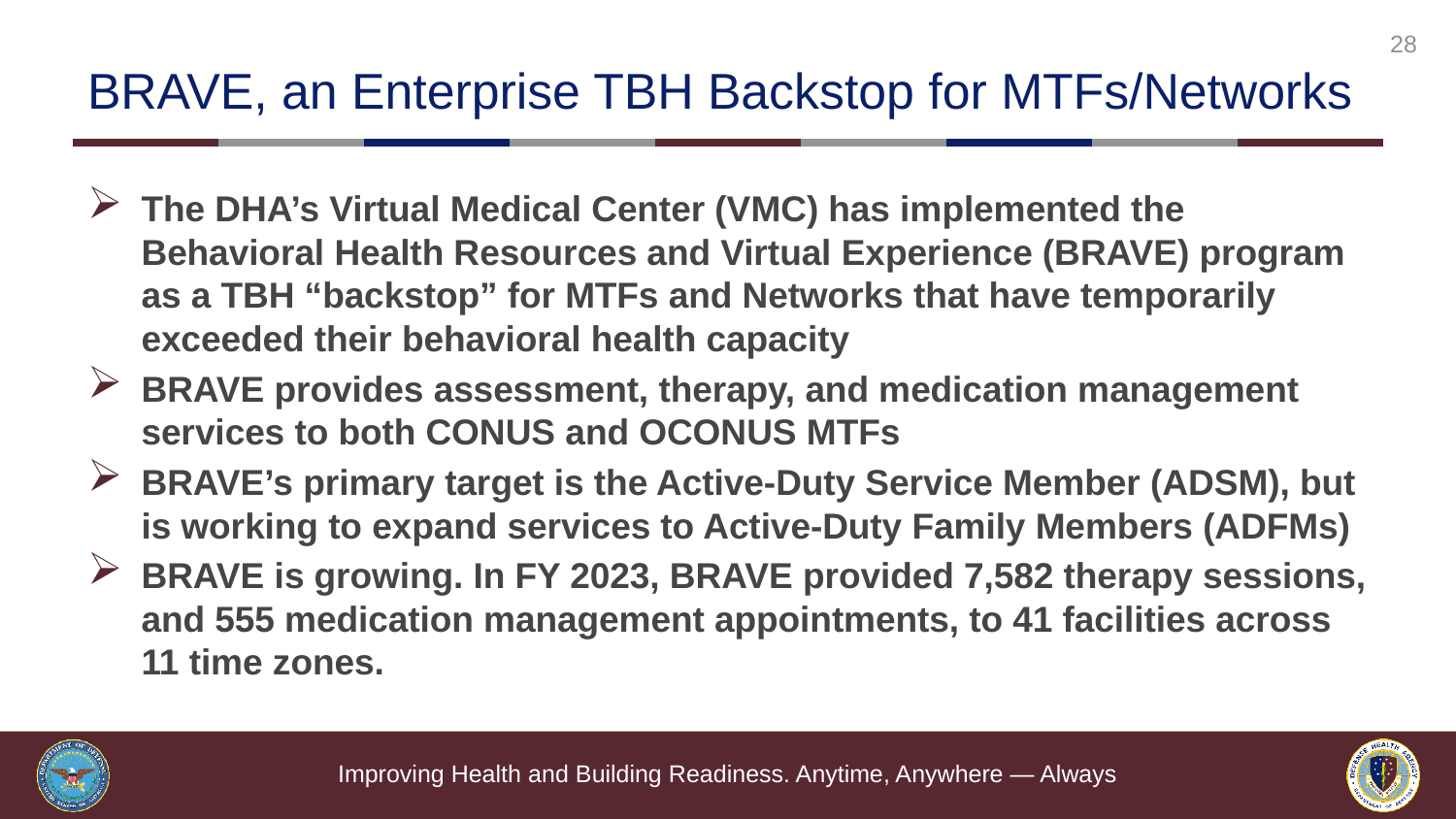

# BRAVE, an Enterprise TBH Backstop for MTFs/Networks
28
The DHA’s Virtual Medical Center (VMC) has implemented the Behavioral Health Resources and Virtual Experience (BRAVE) program as a TBH “backstop” for MTFs and Networks that have temporarily exceeded their behavioral health capacity
BRAVE provides assessment, therapy, and medication management services to both CONUS and OCONUS MTFs
BRAVE’s primary target is the Active-Duty Service Member (ADSM), but is working to expand services to Active-Duty Family Members (ADFMs)
BRAVE is growing. In FY 2023, BRAVE provided 7,582 therapy sessions, and 555 medication management appointments, to 41 facilities across 11 time zones.